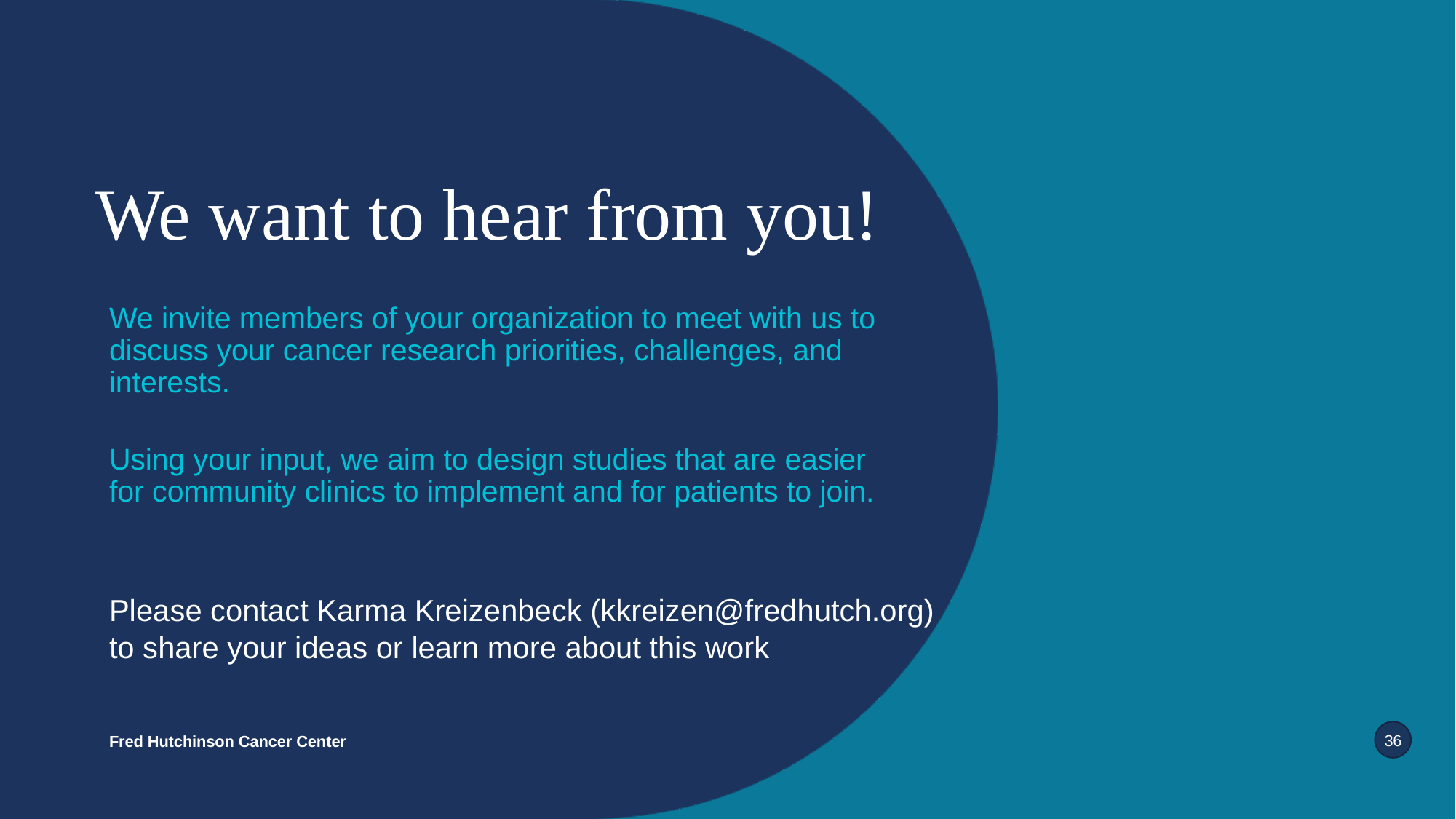

# We want to hear from you!
We invite members of your organization to meet with us to discuss your cancer research priorities, challenges, and interests. ​

Using your input, we aim to design studies that are easier for community clinics to implement and for patients to join.

Please contact Karma Kreizenbeck (kkreizen@fredhutch.org)
​to share your ideas or learn more about this work

36